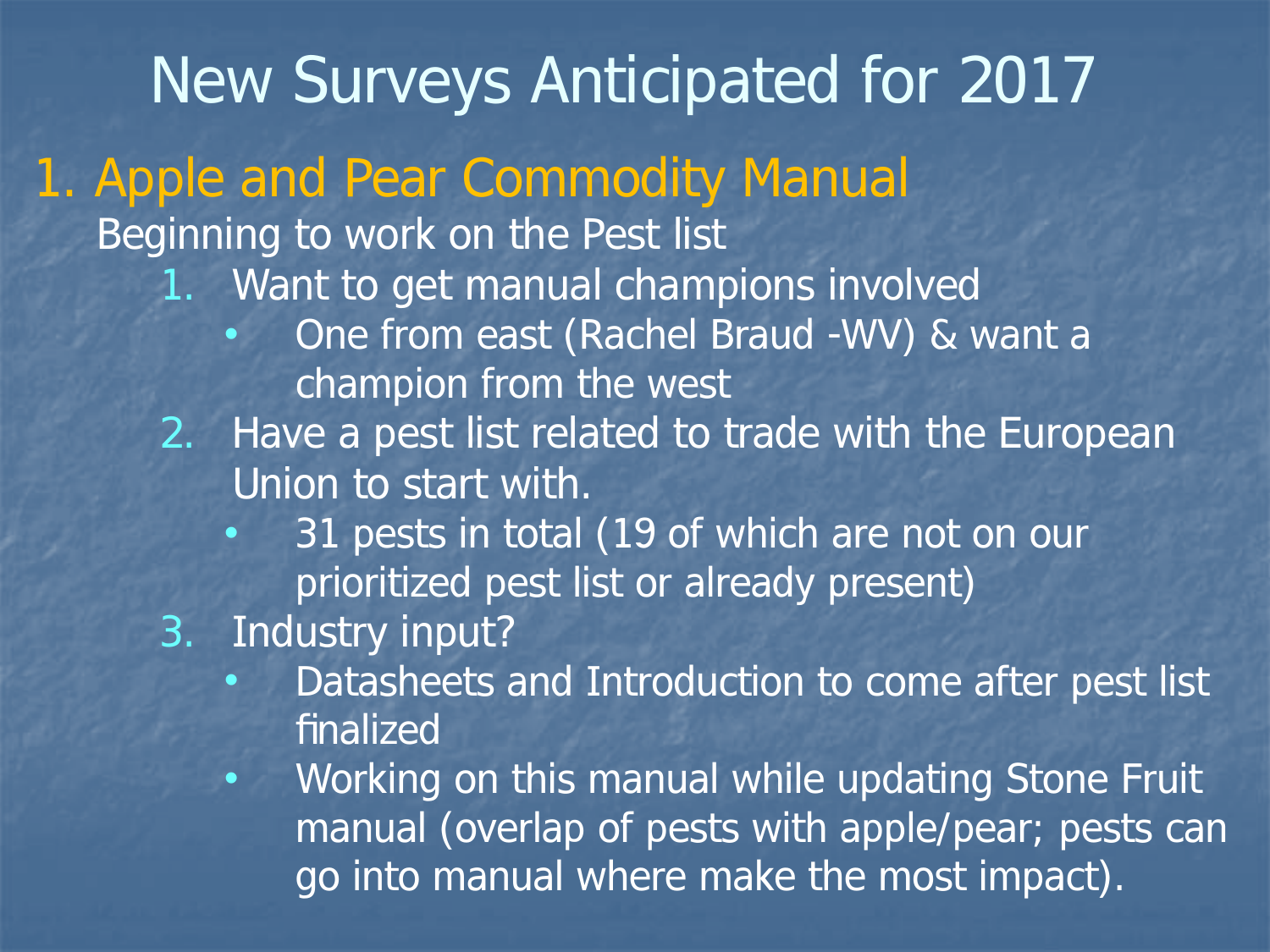

# New Surveys Anticipated for 2017
1. Apple and Pear Commodity Manual
Beginning to work on the Pest list
Want to get manual champions involved
One from east (Rachel Braud -WV) & want a champion from the west
Have a pest list related to trade with the European Union to start with.
31 pests in total (19 of which are not on our prioritized pest list or already present)
Industry input?
Datasheets and Introduction to come after pest list finalized
Working on this manual while updating Stone Fruit manual (overlap of pests with apple/pear; pests can go into manual where make the most impact).